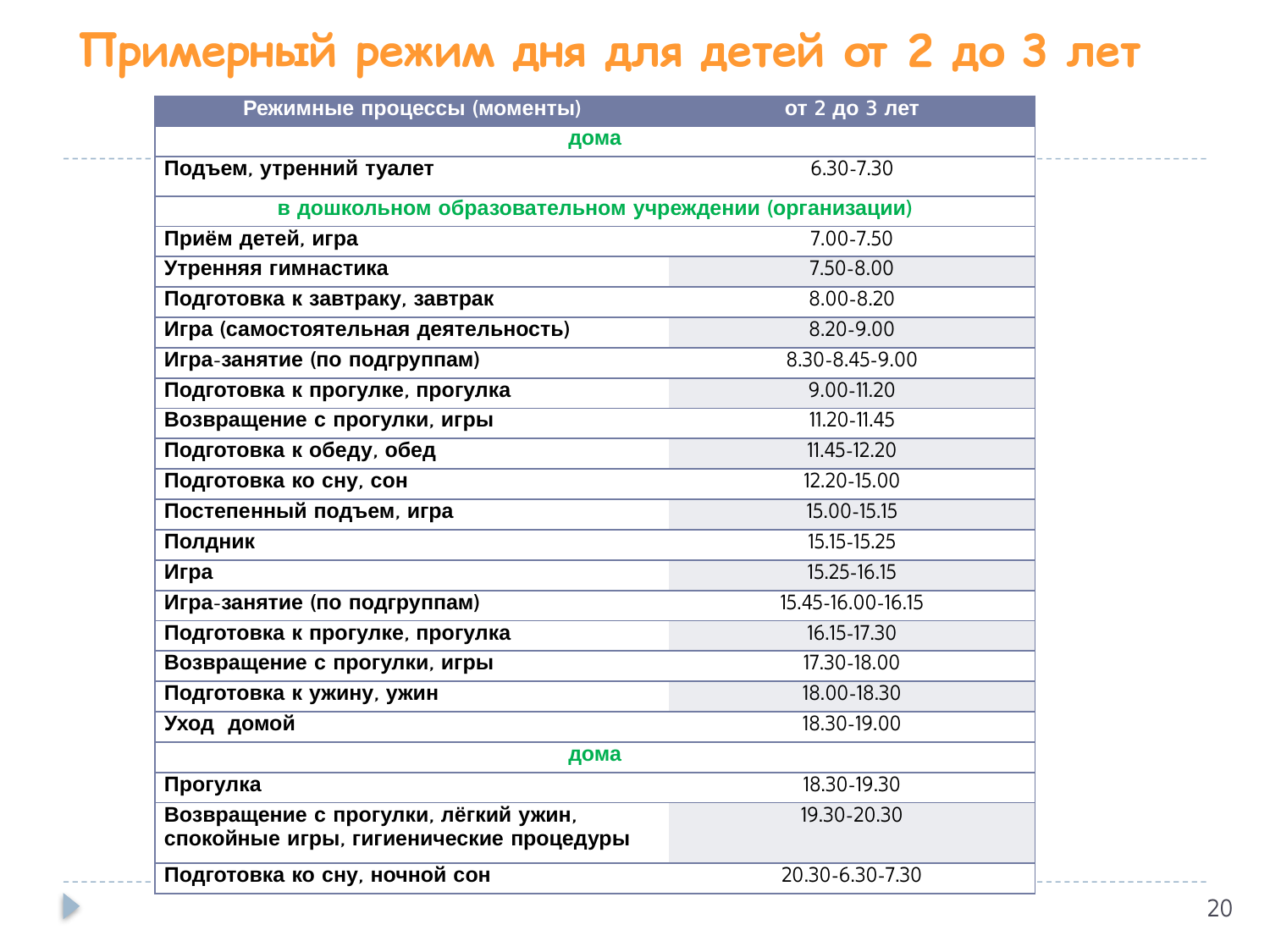

Примерный режим дня для детей от 2 до 3 лет
| Режимные процессы (моменты) | от 2 до 3 лет |
| --- | --- |
| дома |  |
| Подъем, утренний туалет | 6.30-7.30 |
| в дошкольном образовательном учреждении (организации) |  |
| Приём детей, игра | 7.00-7.50 |
| Утренняя гимнастика | 7.50-8.00 |
| Подготовка к завтраку, завтрак | 8.00-8.20 |
| Игра (самостоятельная деятельность) | 8.20-9.00 |
| Игра-занятие (по подгруппам) | 8.30-8.45-9.00 |
| Подготовка к прогулке, прогулка | 9.00-11.20 |
| Возвращение с прогулки, игры | 11.20-11.45 |
| Подготовка к обеду, обед | 11.45-12.20 |
| Подготовка ко сну, сон | 12.20-15.00 |
| Постепенный подъем, игра | 15.00-15.15 |
| Полдник | 15.15-15.25 |
| Игра | 15.25-16.15 |
| Игра-занятие (по подгруппам) | 15.45-16.00-16.15 |
| Подготовка к прогулке, прогулка | 16.15-17.30 |
| Возвращение с прогулки, игры | 17.30-18.00 |
| Подготовка к ужину, ужин | 18.00-18.30 |
| Уход домой | 18.30-19.00 |
| дома |  |
| Прогулка | 18.30-19.30 |
| Возвращение с прогулки, лёгкий ужин, спокойные игры, гигиенические процедуры | 19.30-20.30 |
| Подготовка ко сну, ночной сон | 20.30-6.30-7.30 |
20